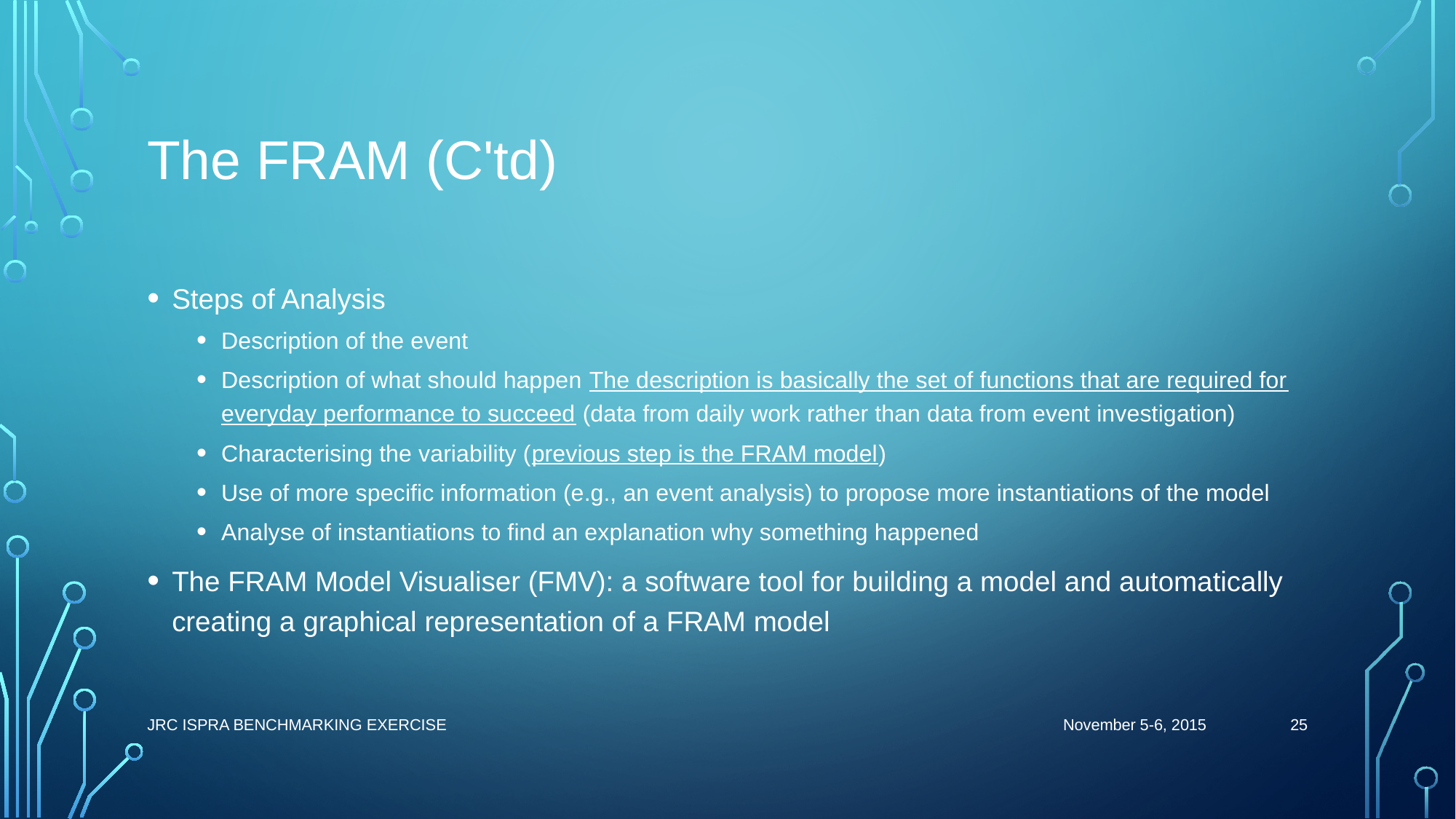

# The FRAM (c'td)
Steps of Analysis
Description of the event
Description of what should happen The description is basically the set of functions that are required for everyday performance to succeed (data from daily work rather than data from event investigation)
Characterising the variability (previous step is the FRAM model)
Use of more specific information (e.g., an event analysis) to propose more instantiations of the model
Analyse of instantiations to find an explanation why something happened
The FRAM Model Visualiser (FMV): a software tool for building a model and automatically creating a graphical representation of a FRAM model
25
JRC ISPra Benchmarking Exercise
November 5-6, 2015